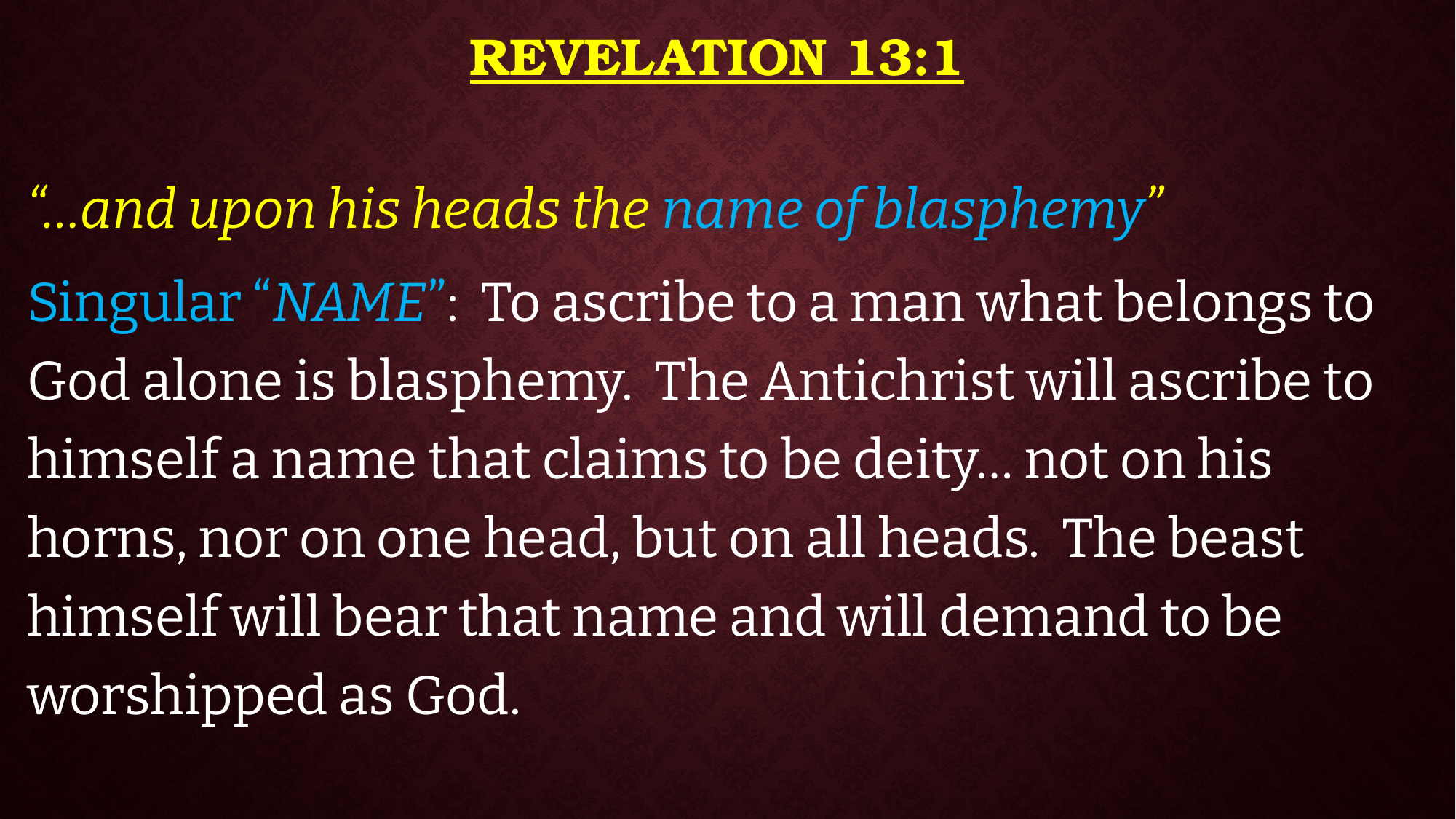

# Revelation 13:1
“…and upon his heads the name of blasphemy”
Singular “NAME”:  To ascribe to a man what belongs to God alone is blasphemy.  The Antichrist will ascribe to himself a name that claims to be deity… not on his horns, nor on one head, but on all heads.  The beast himself will bear that name and will demand to be worshipped as God.